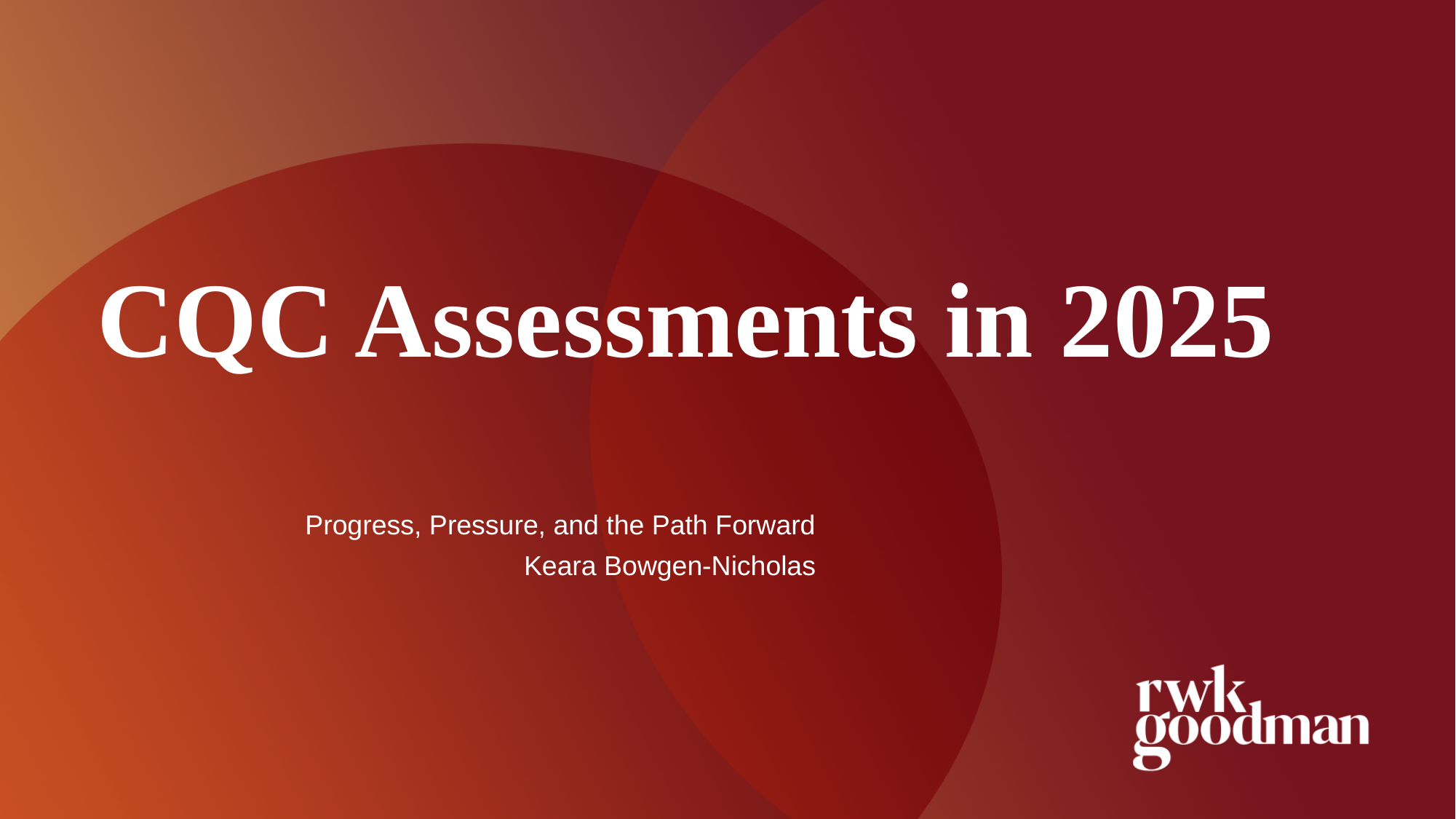

CQC Assessments in 2025
Progress, Pressure, and the Path Forward
Keara Bowgen-Nicholas